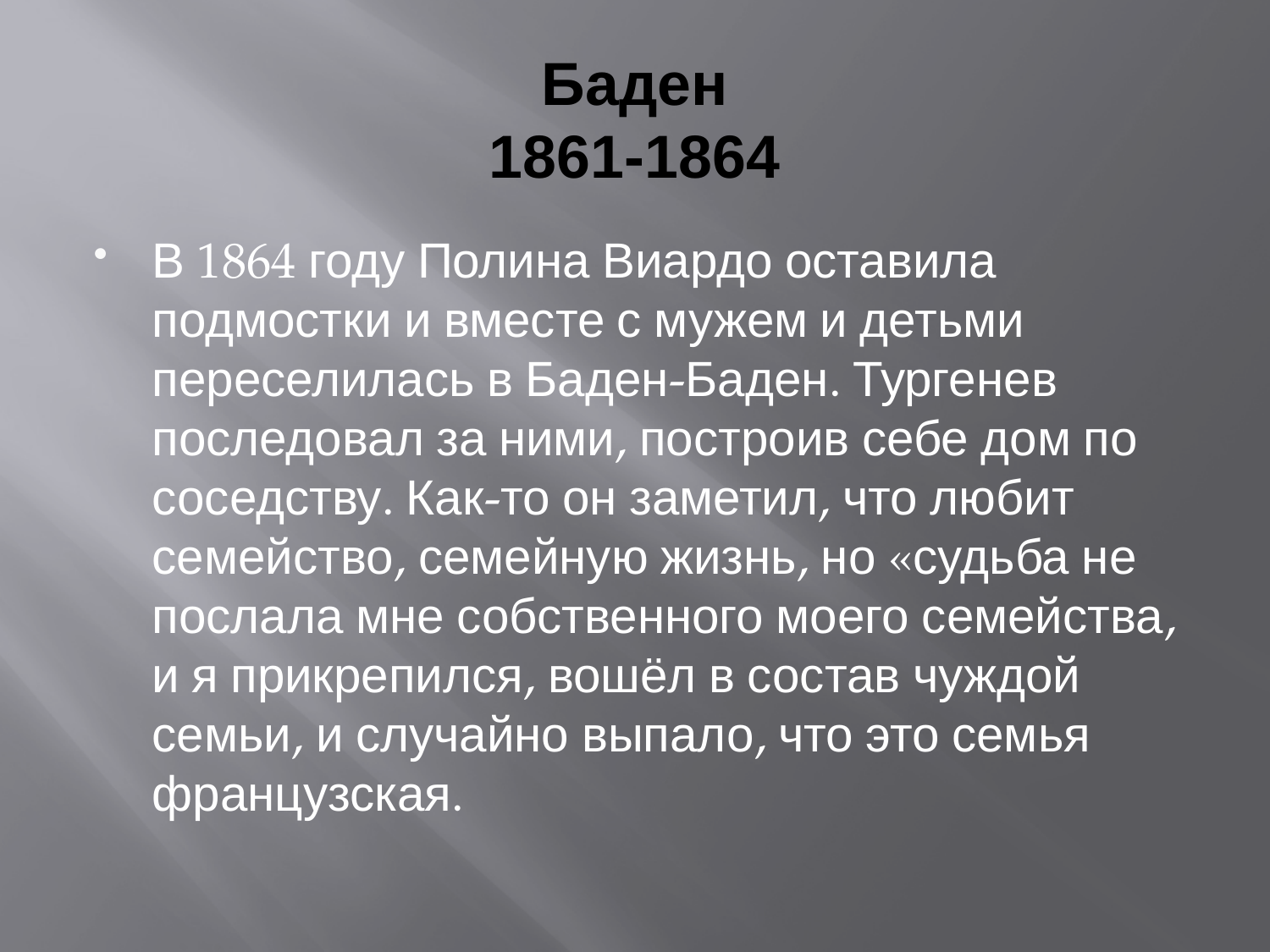

# Баден 1861-1864
В 1864 году Полина Виардо оставила подмостки и вместе с мужем и детьми переселилась в Баден-Баден. Тургенев последовал за ними, построив себе дом по соседству. Как-то он заметил, что любит семейство, семейную жизнь, но «судьба не послала мне собственного моего семейства, и я прикрепился, вошёл в состав чуждой семьи, и случайно выпало, что это семья французская.